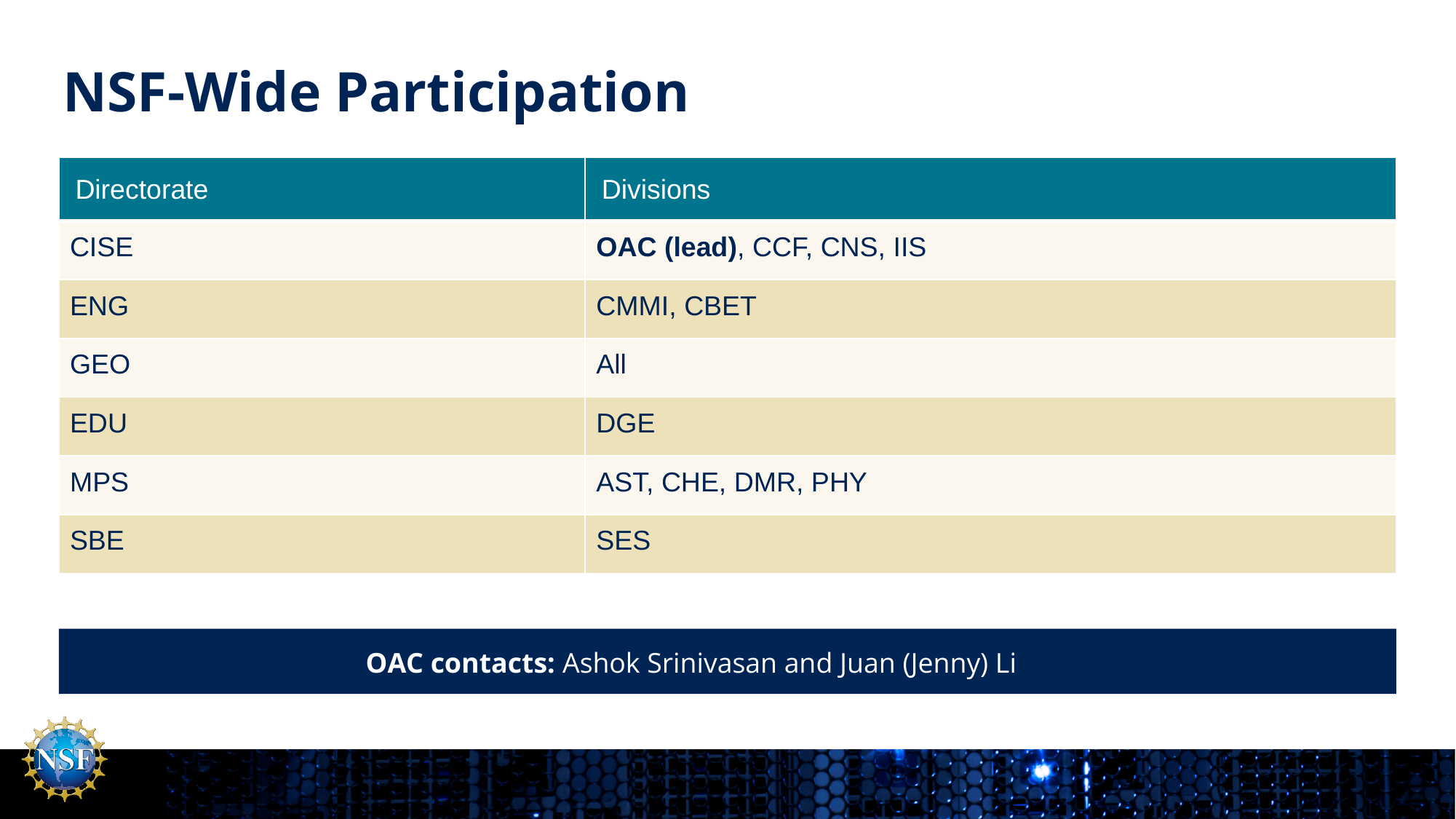

# NSF-Wide Participation
| Directorate | Divisions |
| --- | --- |
| CISE | OAC (lead), CCF, CNS, IIS |
| ENG | CMMI, CBET |
| GEO | All |
| EDU | DGE |
| MPS | AST, CHE, DMR, PHY |
| SBE | SES |

OAC contacts: Ashok Srinivasan and Juan (Jenny) Li